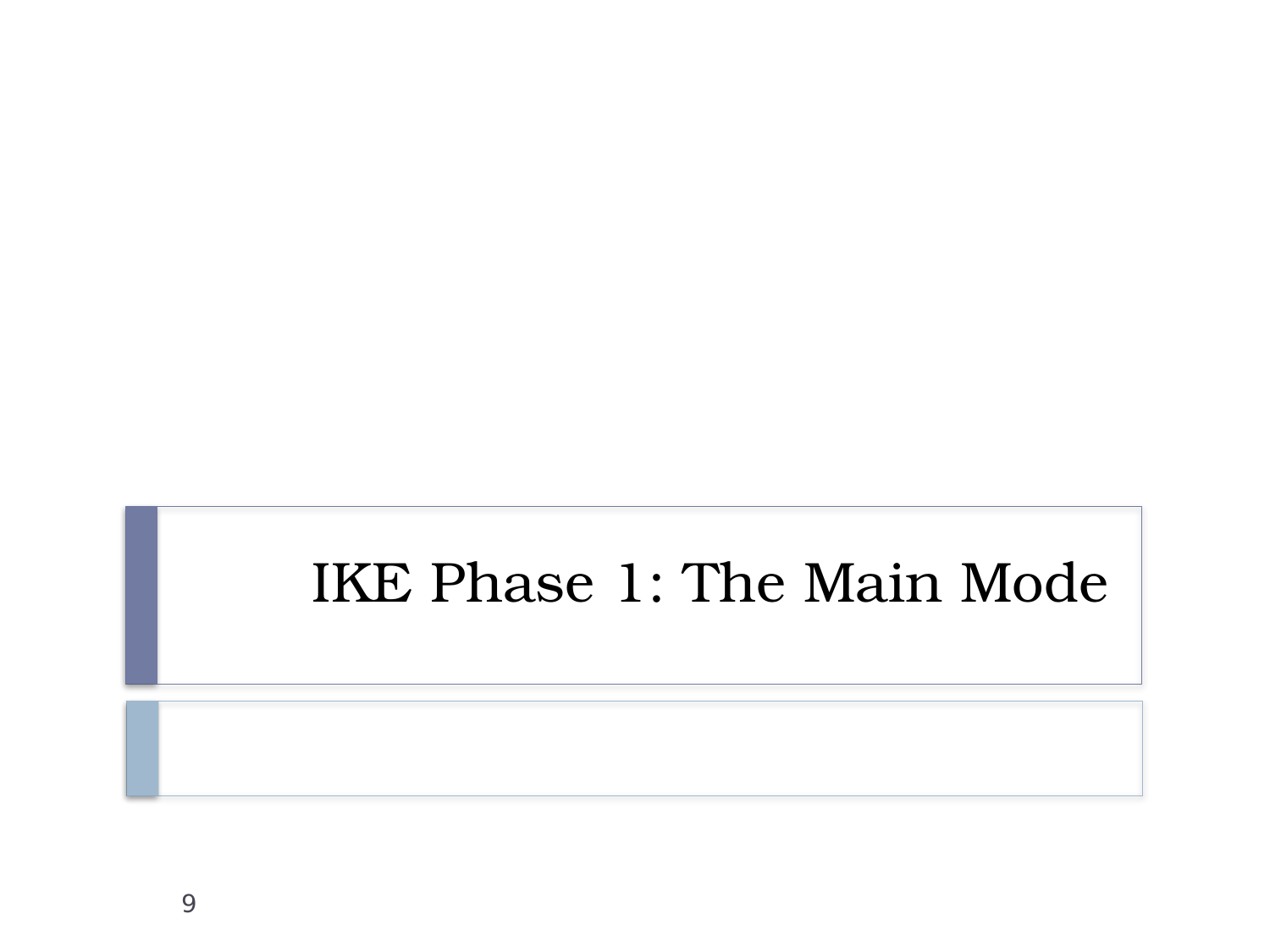

# IKE Phase 1: The Main Mode

9